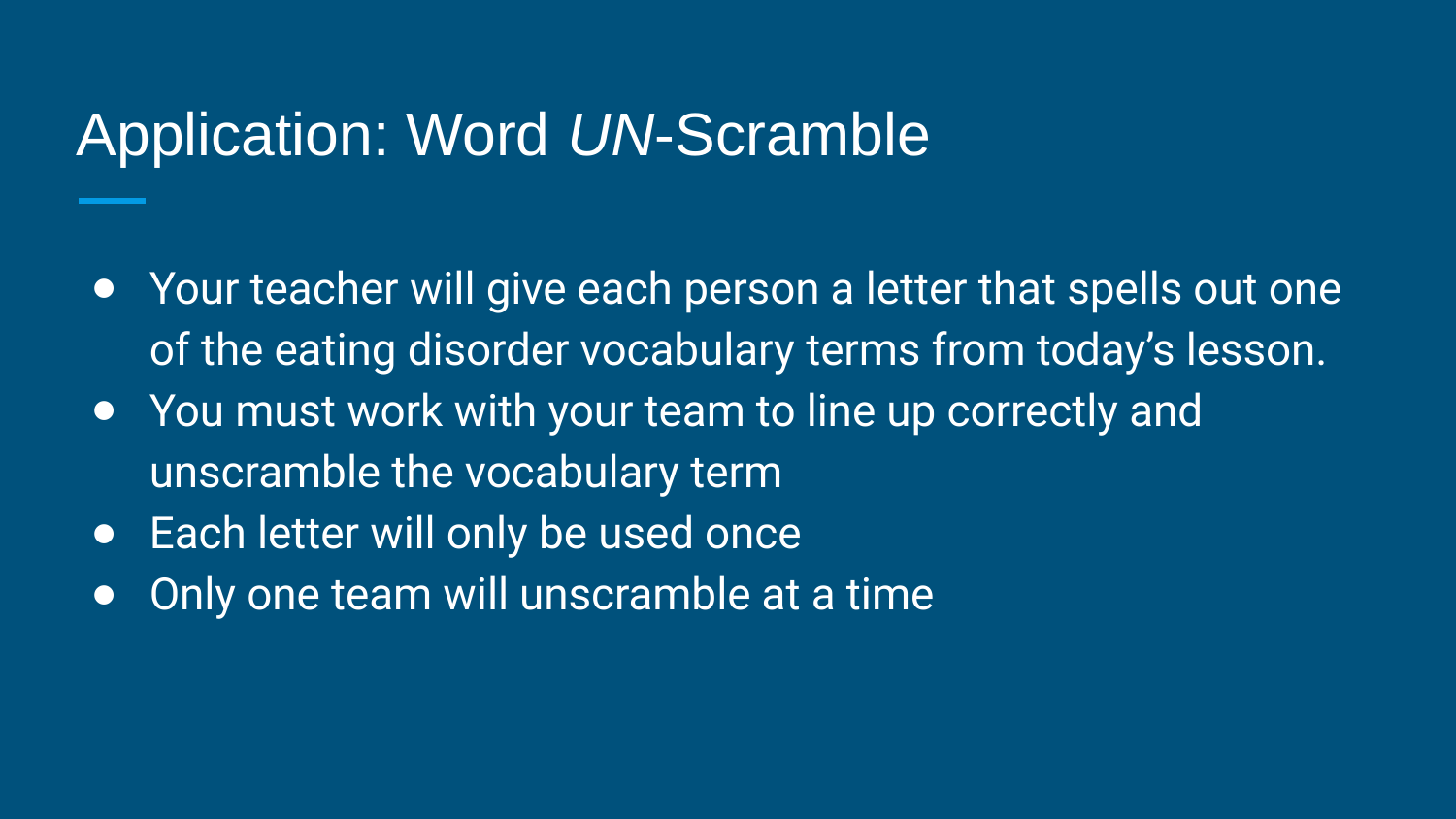

# Application: Word UN-Scramble
Your teacher will give each person a letter that spells out one of the eating disorder vocabulary terms from today’s lesson.
You must work with your team to line up correctly and unscramble the vocabulary term
Each letter will only be used once
Only one team will unscramble at a time